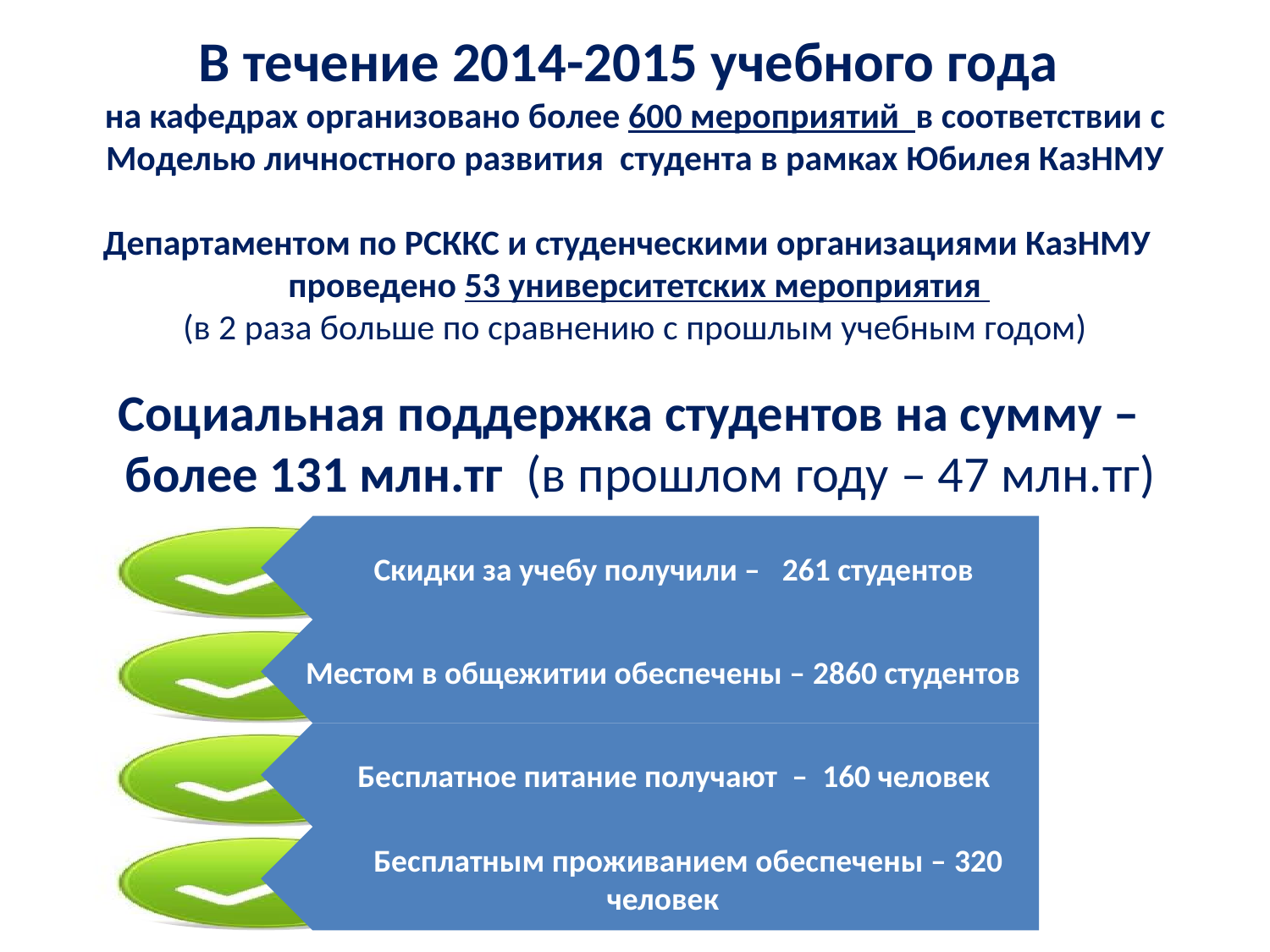

В течение 2014-2015 учебного года
на кафедрах организовано более 600 мероприятий  в соответствии с Моделью личностного развития  студента в рамках Юбилея КазНМУ

Департаментом по РСККС и студенческими организациями КазНМУ
 проведено 53 университетских мероприятия
(в 2 раза больше по сравнению с прошлым учебным годом)
# Социальная поддержка студентов на сумму – более 131 млн.тг  (в прошлом году – 47 млн.тг)
   Скидки за учебу получили –   261 студентов
Местом в общежитии обеспечены – 2860 студентов
   Бесплатное питание получают  –  160 человек
       Бесплатным проживанием обеспечены – 320 человек